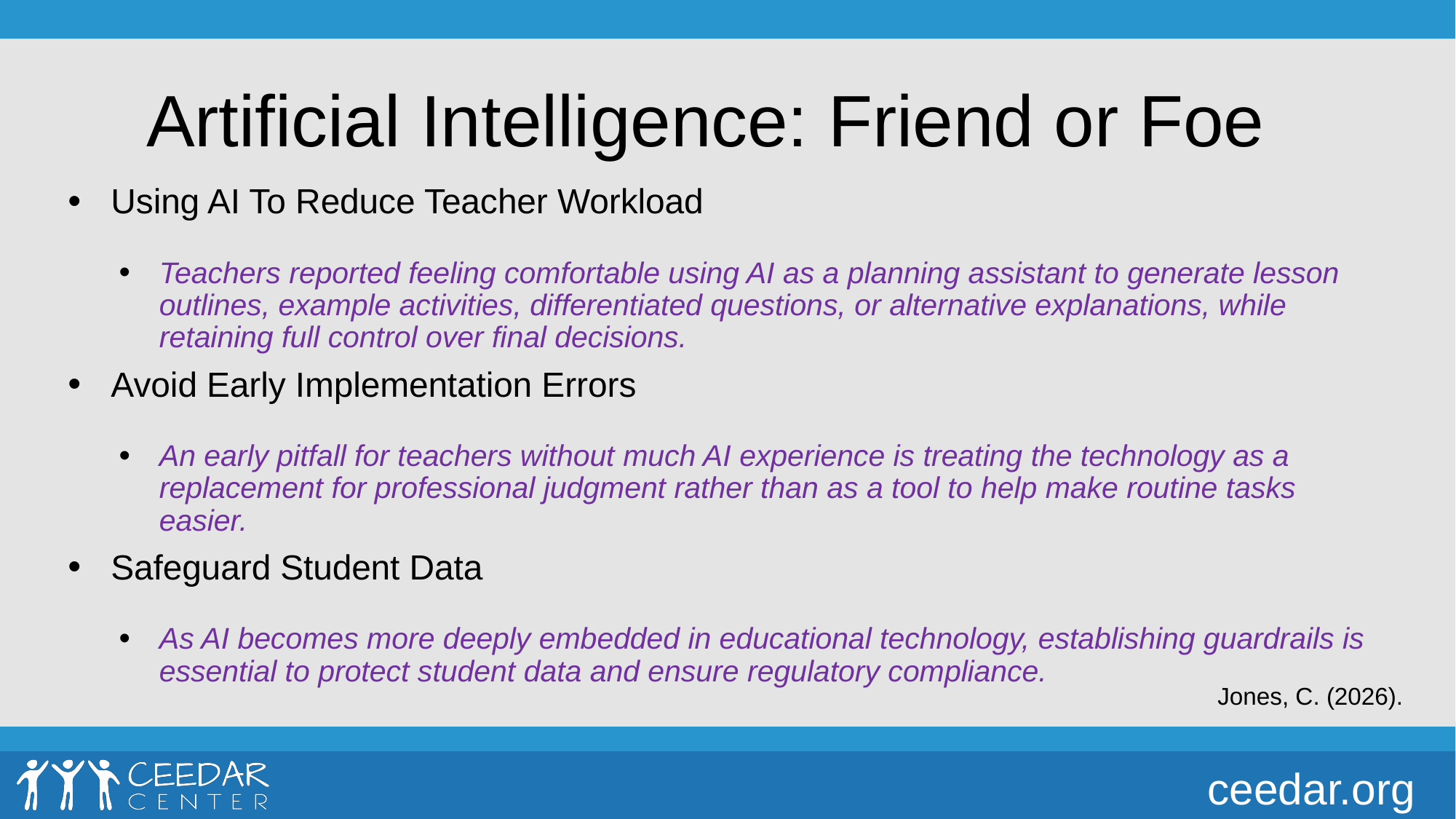

# Artificial Intelligence: Friend or Foe
Using AI To Reduce Teacher Workload

Teachers reported feeling comfortable using AI as a planning assistant to generate lesson outlines, example activities, differentiated questions, or alternative explanations, while retaining full control over final decisions.
Avoid Early Implementation Errors

An early pitfall for teachers without much AI experience is treating the technology as a replacement for professional judgment rather than as a tool to help make routine tasks easier.
Safeguard Student Data

As AI becomes more deeply embedded in educational technology, establishing guardrails is essential to protect student data and ensure regulatory compliance.

Jones, C. (2026).